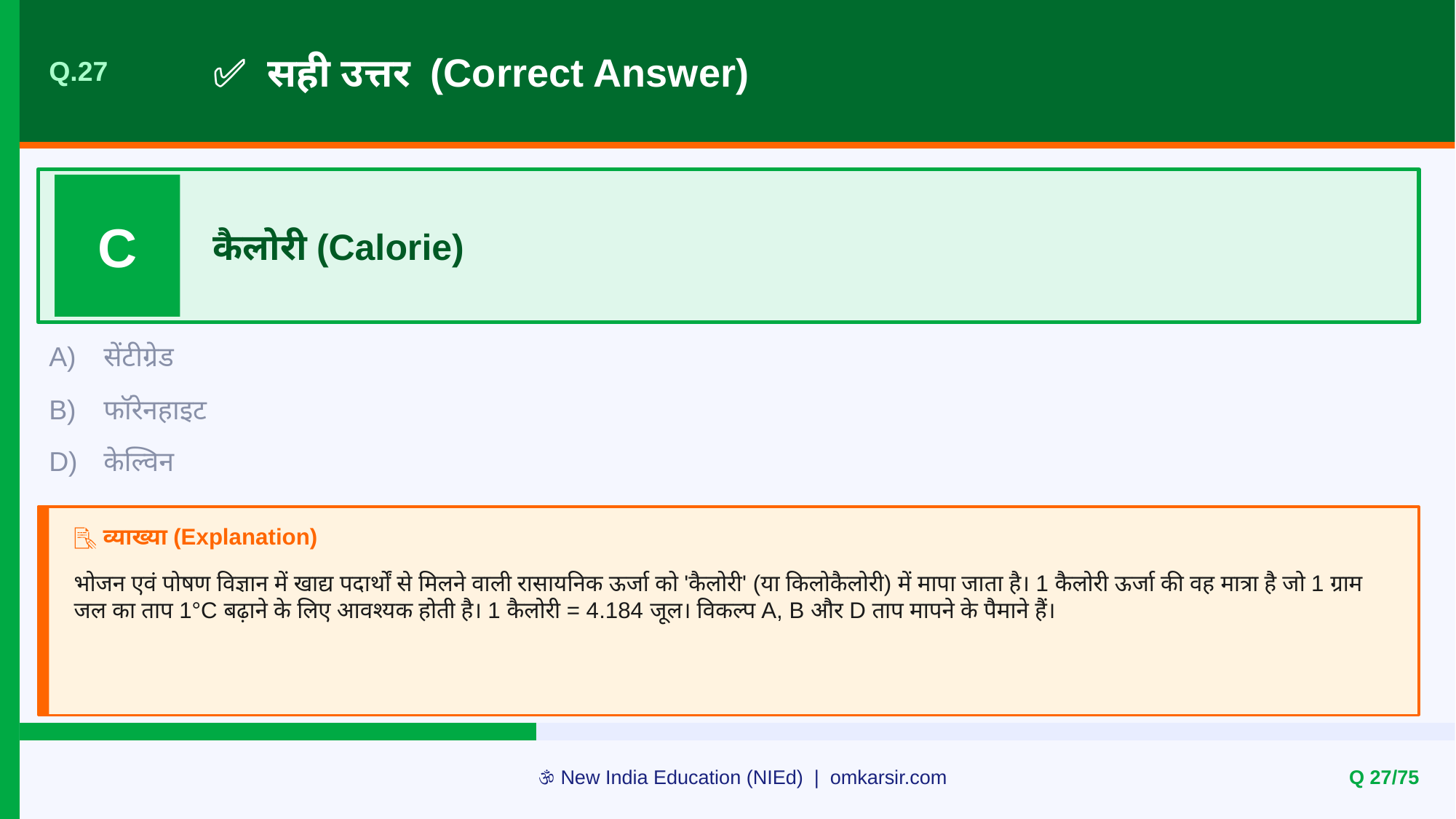

✅  सही उत्तर  (Correct Answer)
Q.27

C
कैलोरी (Calorie)
A)
सेंटीग्रेड
B)
फॉरेनहाइट
D)
केल्विन

📝 व्याख्या (Explanation)
भोजन एवं पोषण विज्ञान में खाद्य पदार्थों से मिलने वाली रासायनिक ऊर्जा को 'कैलोरी' (या किलोकैलोरी) में मापा जाता है। 1 कैलोरी ऊर्जा की वह मात्रा है जो 1 ग्राम जल का ताप 1°C बढ़ाने के लिए आवश्यक होती है। 1 कैलोरी = 4.184 जूल। विकल्प A, B और D ताप मापने के पैमाने हैं।

🕉️ New India Education (NIEd)  |  omkarsir.com
Q 27/75